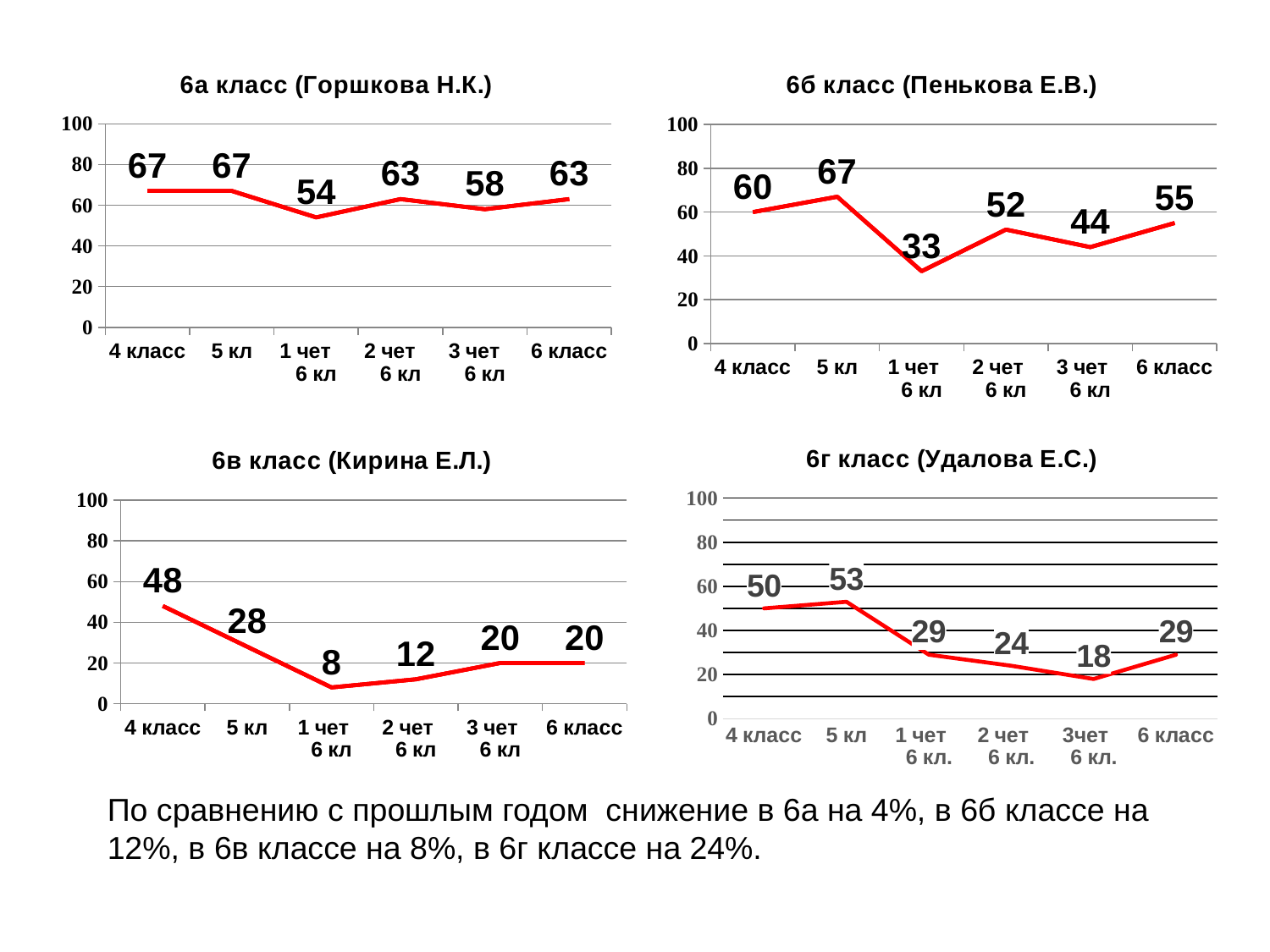

### Chart: 6а класс (Горшкова Н.К.)

| Category | Ряд 1 | Ряд 1 | Ряд 1 |
|---|---|---|---|
| 4 класс | 67.0 | 67.0 | 67.0 |
| 5 кл | 67.0 | 67.0 | 67.0 |
| 1 чет     6 кл | 54.0 | 54.0 | 54.0 |
| 2 чет     6 кл | 63.0 | 63.0 | 63.0 |
| 3 чет     6 кл | 58.0 | 58.0 | 58.0 |
| 6 класс | 63.0 | 63.0 | 63.0 |

### Chart: 6б класс (Пенькова Е.В.)

| Category | Ряд 1 | Ряд 1 | Ряд 1 |
|---|---|---|---|
| 4 класс | 60.0 | 60.0 | 60.0 |
| 5 кл | 67.0 | 67.0 | 67.0 |
| 1 чет    6 кл | 33.0 | 33.0 | 33.0 |
| 2 чет    6 кл | 52.0 | 52.0 | 52.0 |
| 3 чет    6 кл | 44.0 | 44.0 | 44.0 |
| 6 класс | 55.0 | 55.0 | 55.0 |

### Chart: 6г класс (Удалова Е.С.)

| Category | Ряд 1 |
|---|---|
| 4 класс | 50.0 |
| 5 кл | 53.0 |
| 1 чет    6 кл. | 29.0 |
| 2 чет    6 кл. | 24.0 |
| 3чет    6 кл. | 18.0 |
| 6 класс | 29.0 |

### Chart: 6в класс (Кирина Е.Л.)

| Category | Ряд 1 | Ряд 1 | Ряд 1 |
|---|---|---|---|
| 4 класс | 48.0 | 48.0 | 48.0 |
| 5 кл | 28.0 | 28.0 | 28.0 |
| 1 чет    6 кл | 8.0 | 8.0 | 8.0 |
| 2 чет    6 кл | 12.0 | 12.0 | 12.0 |
| 3 чет    6 кл | 20.0 | 20.0 | 20.0 |
| 6 класс | 20.0 | 20.0 | 20.0 |
По сравнению с прошлым годом  снижение в 6а на 4%, в 6б классе на 12%, в 6в классе на 8%, в 6г классе на 24%.